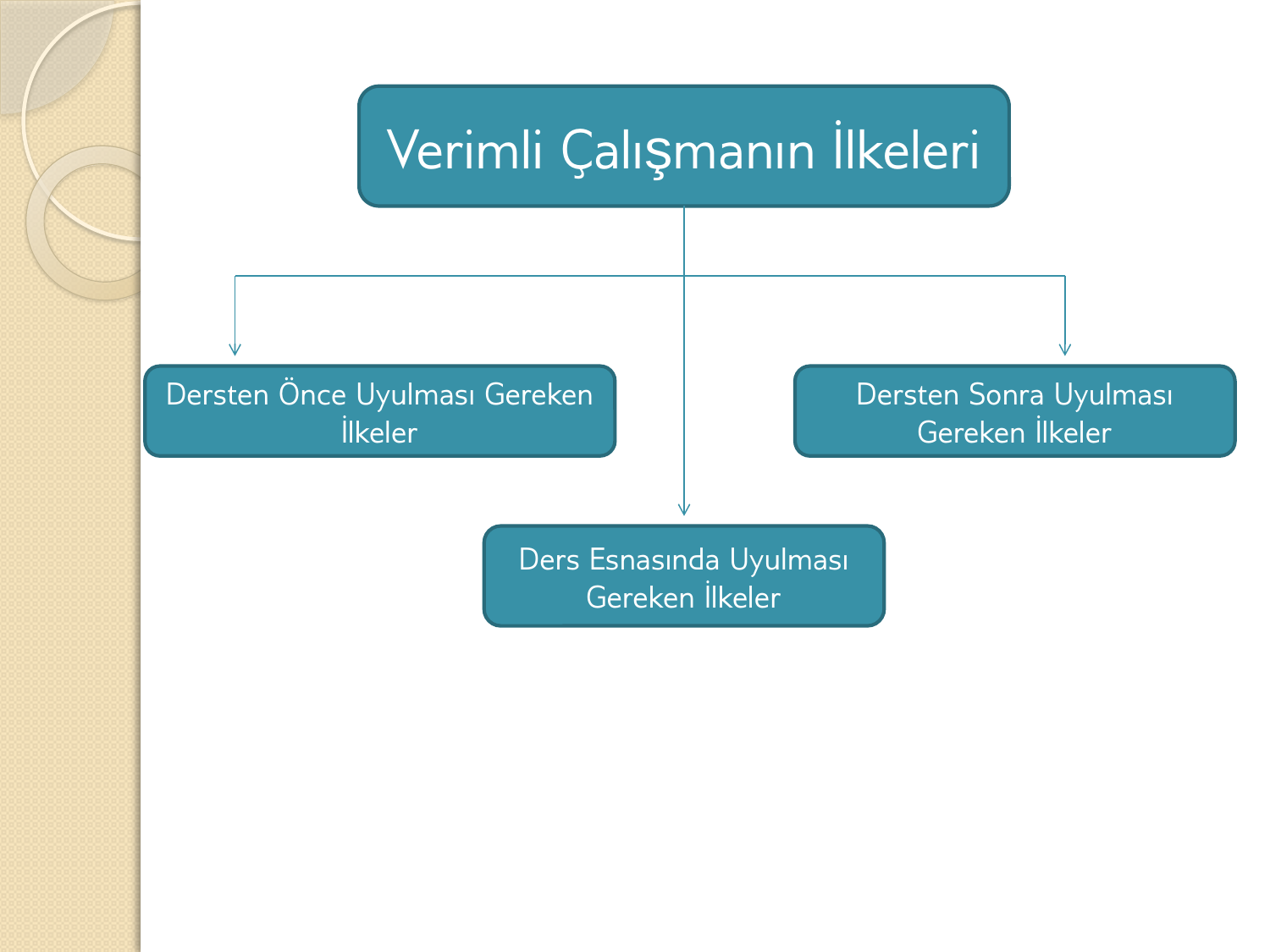

Verimli Çalışmanın İlkeleri
Dersten Önce Uyulması Gereken İlkeler
Dersten Sonra Uyulması Gereken İlkeler
Ders Esnasında Uyulması Gereken İlkeler